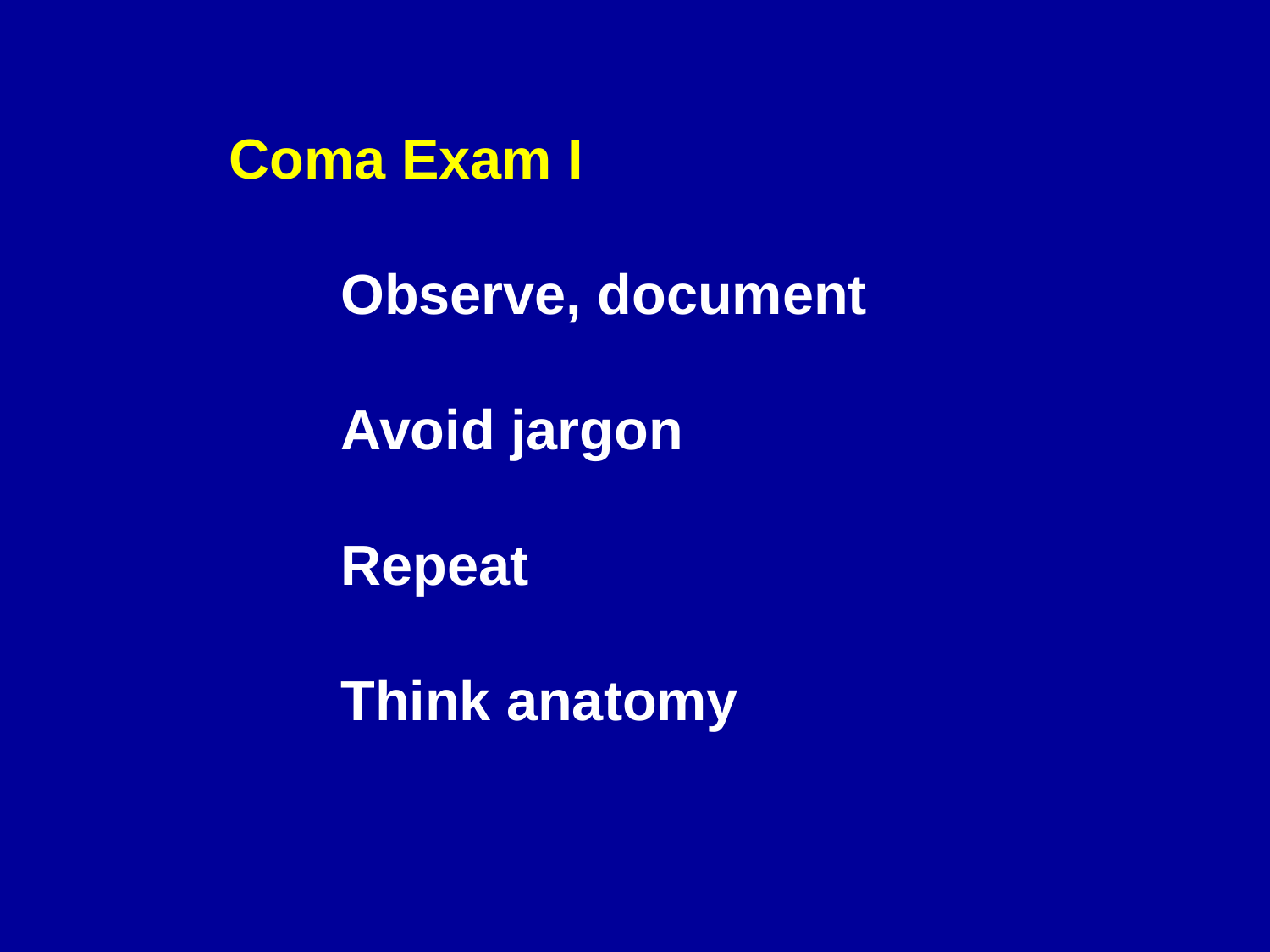

Coma Exam I

  	Observe, document

  	Avoid jargon

  	Repeat

  	Think anatomy